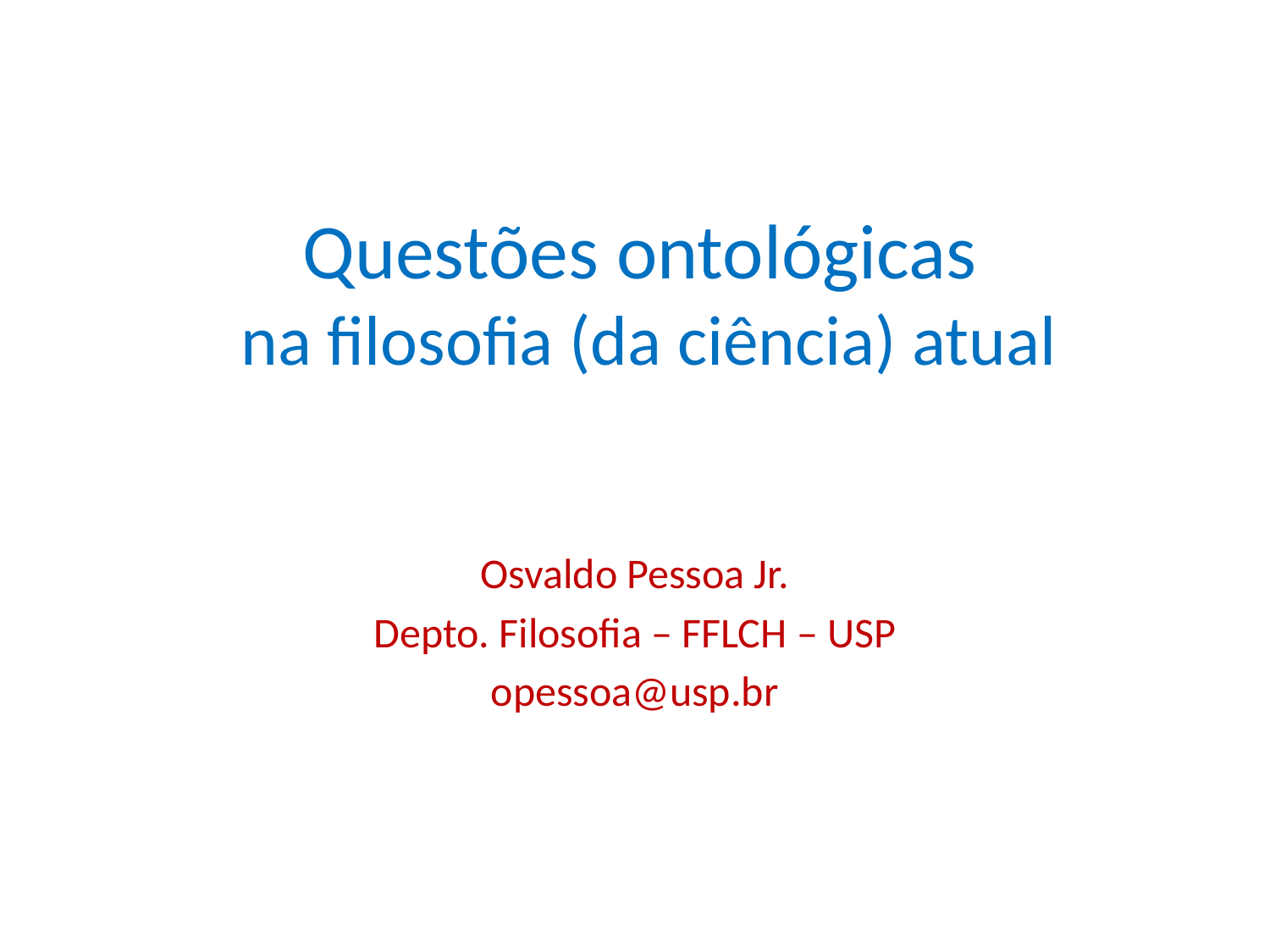

# Questões ontológicas na filosofia (da ciência) atual
Osvaldo Pessoa Jr.
Depto. Filosofia – FFLCH – USP
opessoa@usp.br